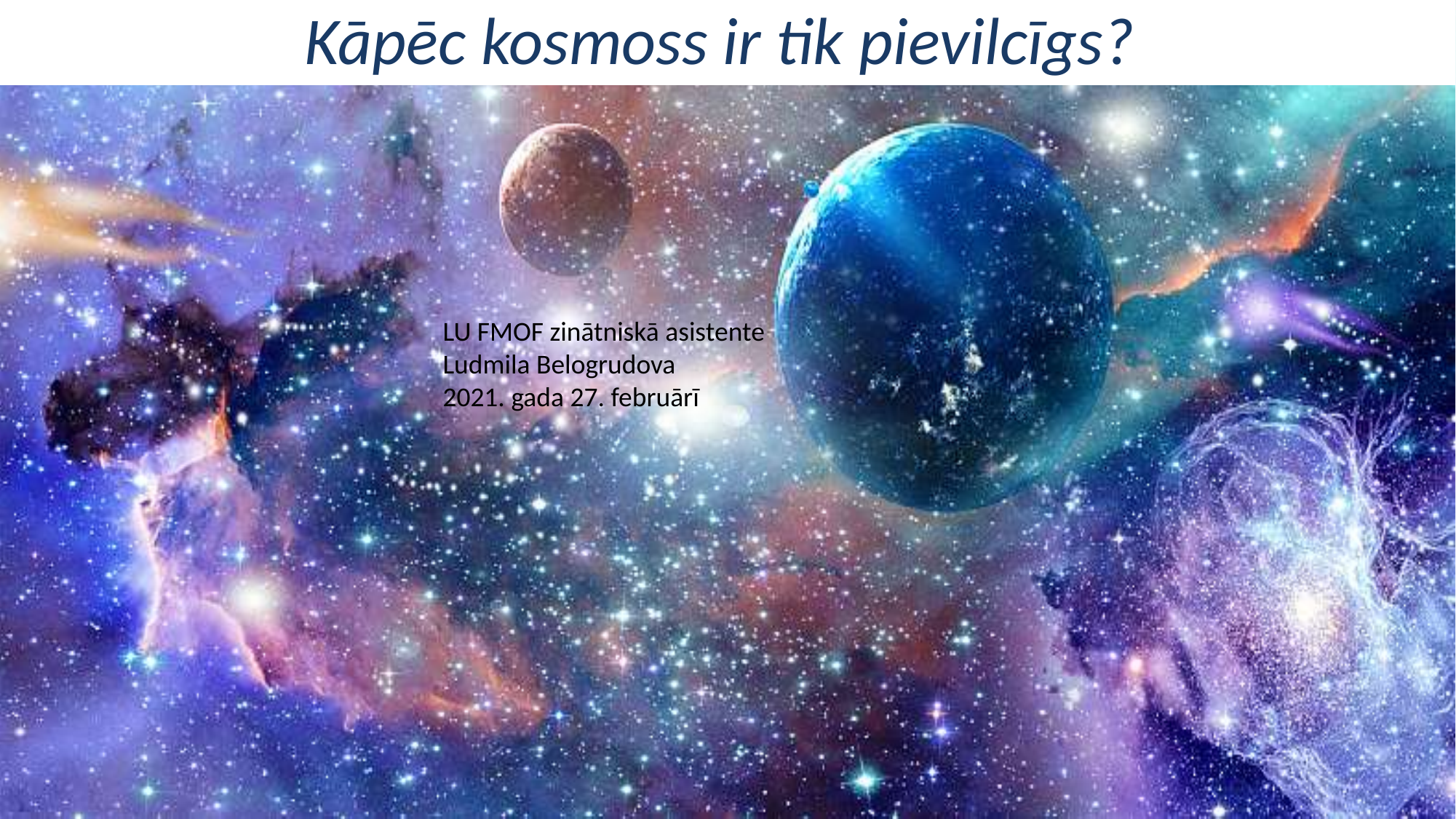

# Kāpēc kosmoss ir tik pievilcīgs?
LU FMOF zinātniskā asistente
Ludmila Belogrudova
2021. gada 27. februārī